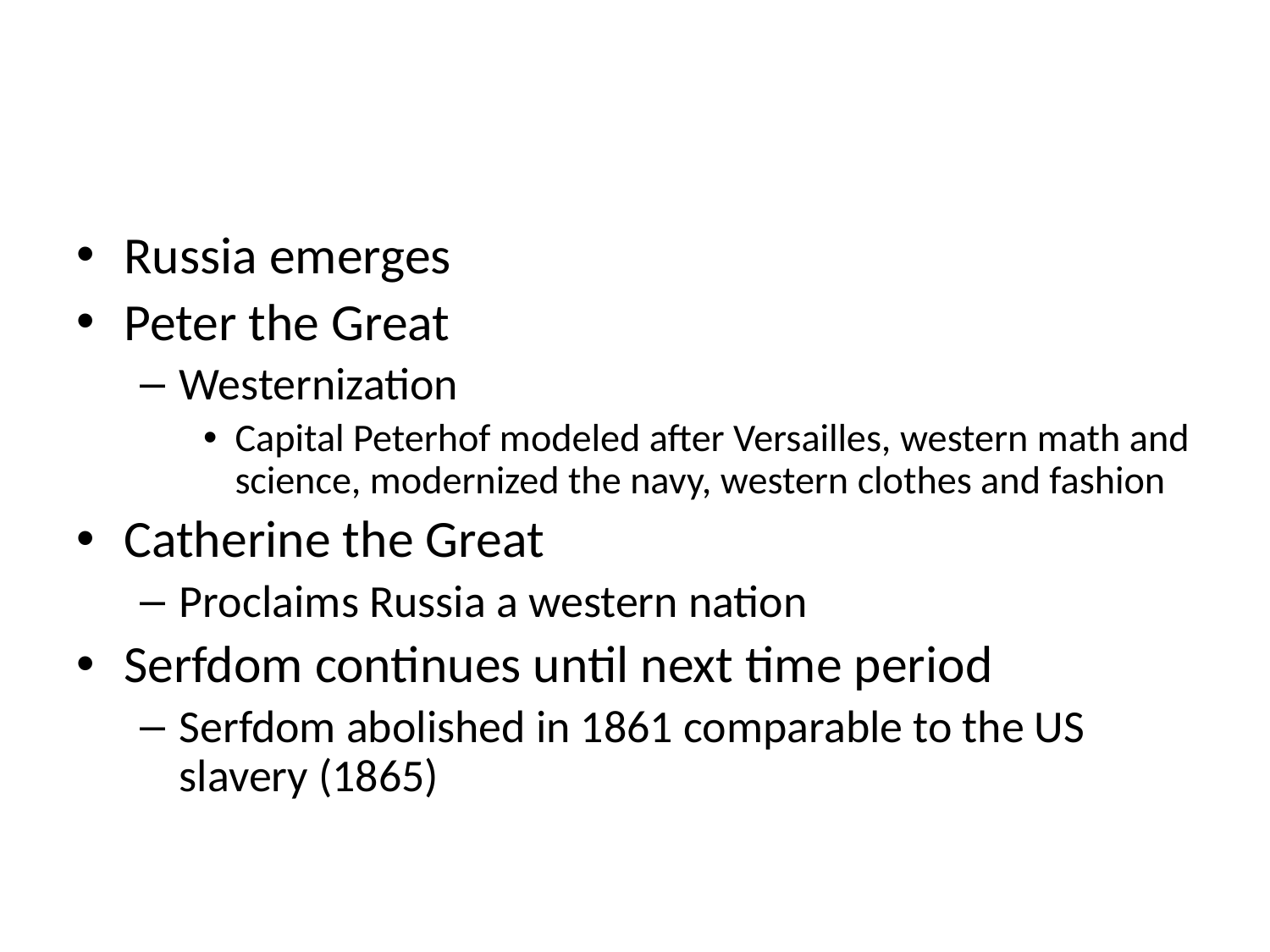

#
Russia emerges
Peter the Great
Westernization
Capital Peterhof modeled after Versailles, western math and science, modernized the navy, western clothes and fashion
Catherine the Great
Proclaims Russia a western nation
Serfdom continues until next time period
Serfdom abolished in 1861 comparable to the US slavery (1865)